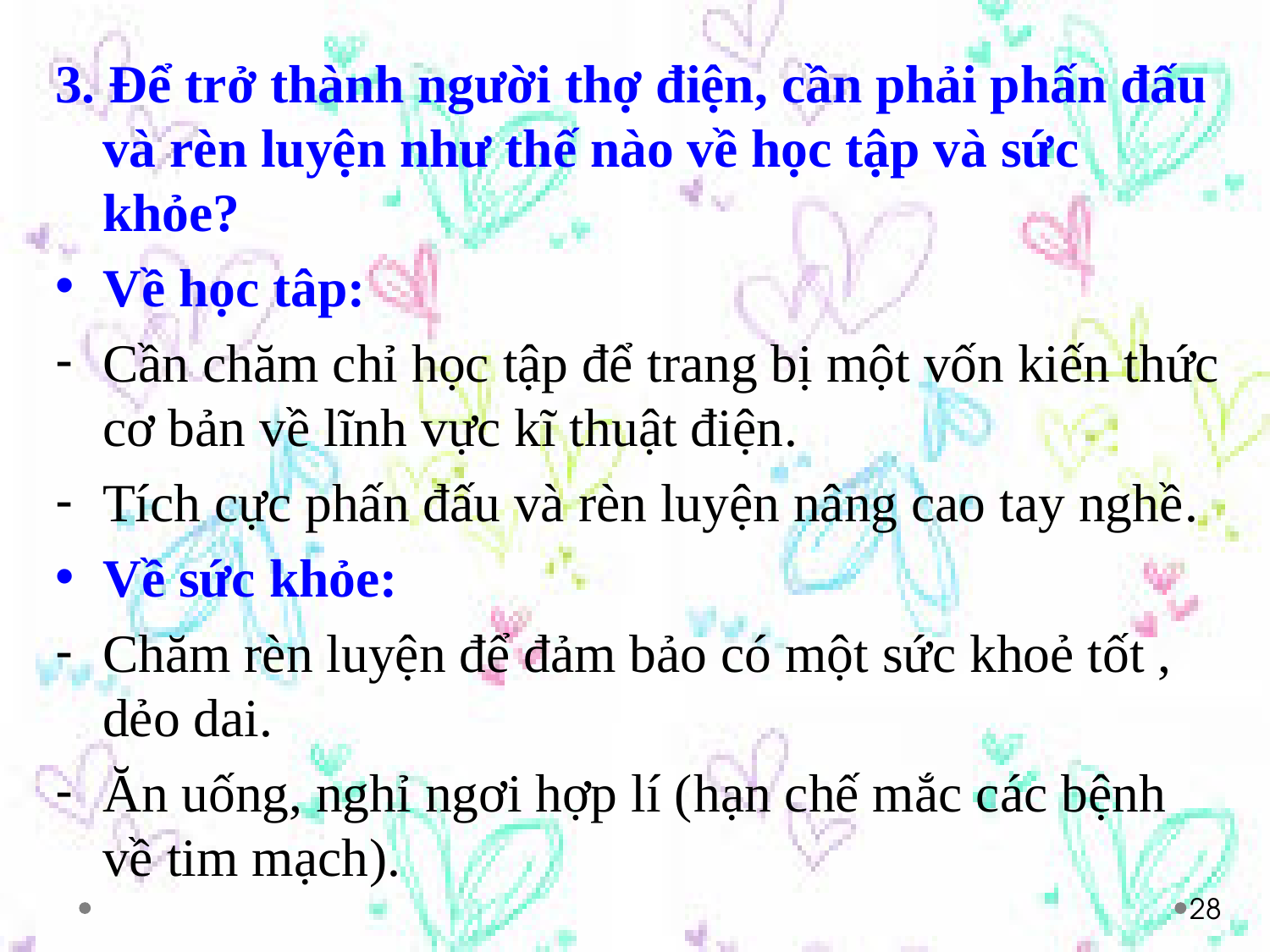

3. Để trở thành người thợ điện, cần phải phấn đấu và rèn luyện như thế nào về học tập và sức khỏe?
Về học tâp:
Cần chăm chỉ học tập để trang bị một vốn kiến thức cơ bản về lĩnh vực kĩ thuật điện.
Tích cực phấn đấu và rèn luyện nâng cao tay nghề.
Về sức khỏe:
Chăm rèn luyện để đảm bảo có một sức khoẻ tốt , dẻo dai.
Ăn uống, nghỉ ngơi hợp lí (hạn chế mắc các bệnh về tim mạch).
28